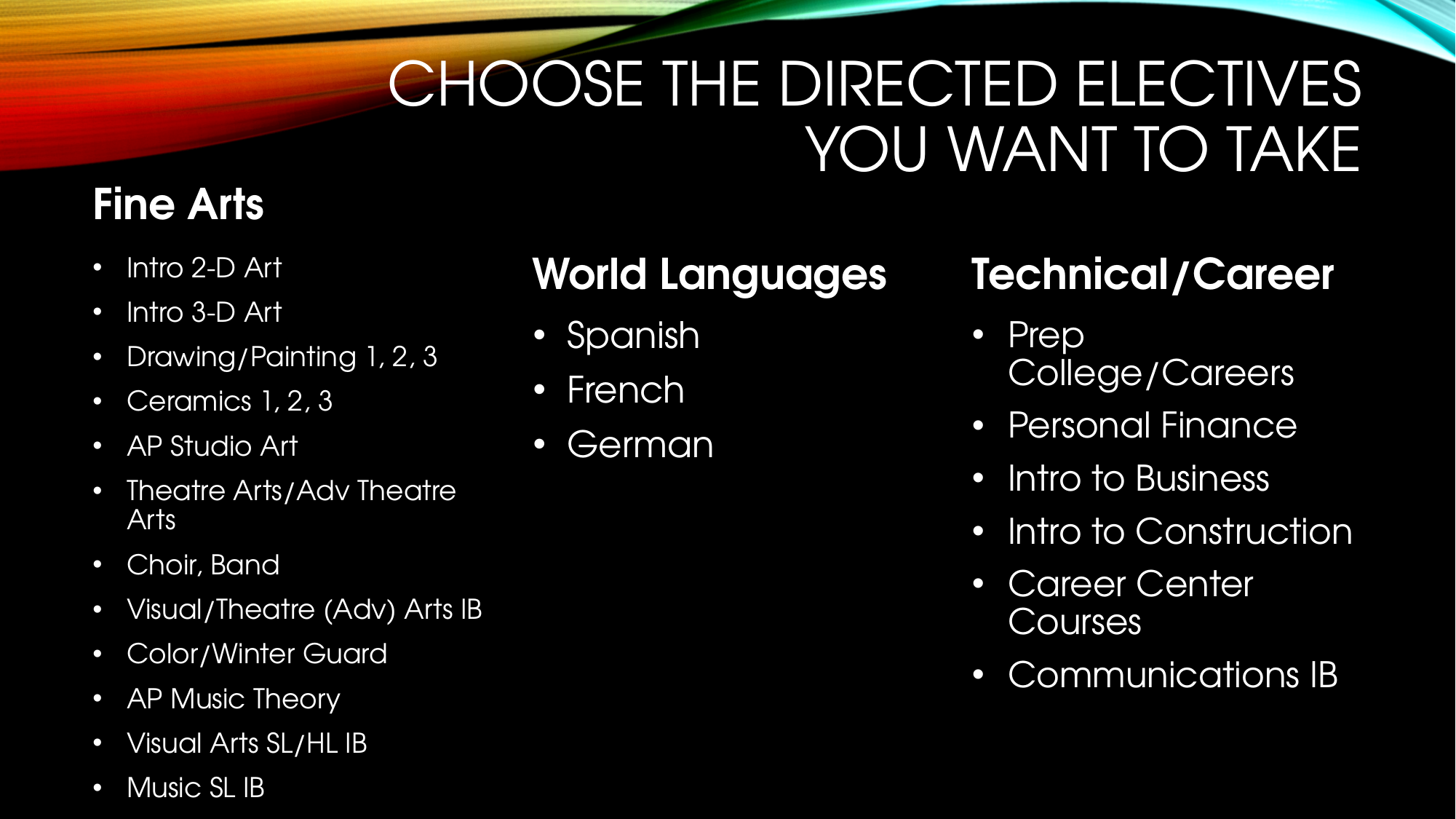

# Choose the directed electives you want to take
Fine Arts
World Languages
Technical/Career
Intro 2-D Art
Intro 3-D Art
Drawing/Painting 1, 2, 3
Ceramics 1, 2, 3
AP Studio Art
Theatre Arts/Adv Theatre Arts
Choir, Band
Visual/Theatre (Adv) Arts IB
Color/Winter Guard
AP Music Theory
Visual Arts SL/HL IB
Music SL IB

Spanish
French
German
Prep College/Careers
Personal Finance
Intro to Business
Intro to Construction
Career Center Courses
Communications IB